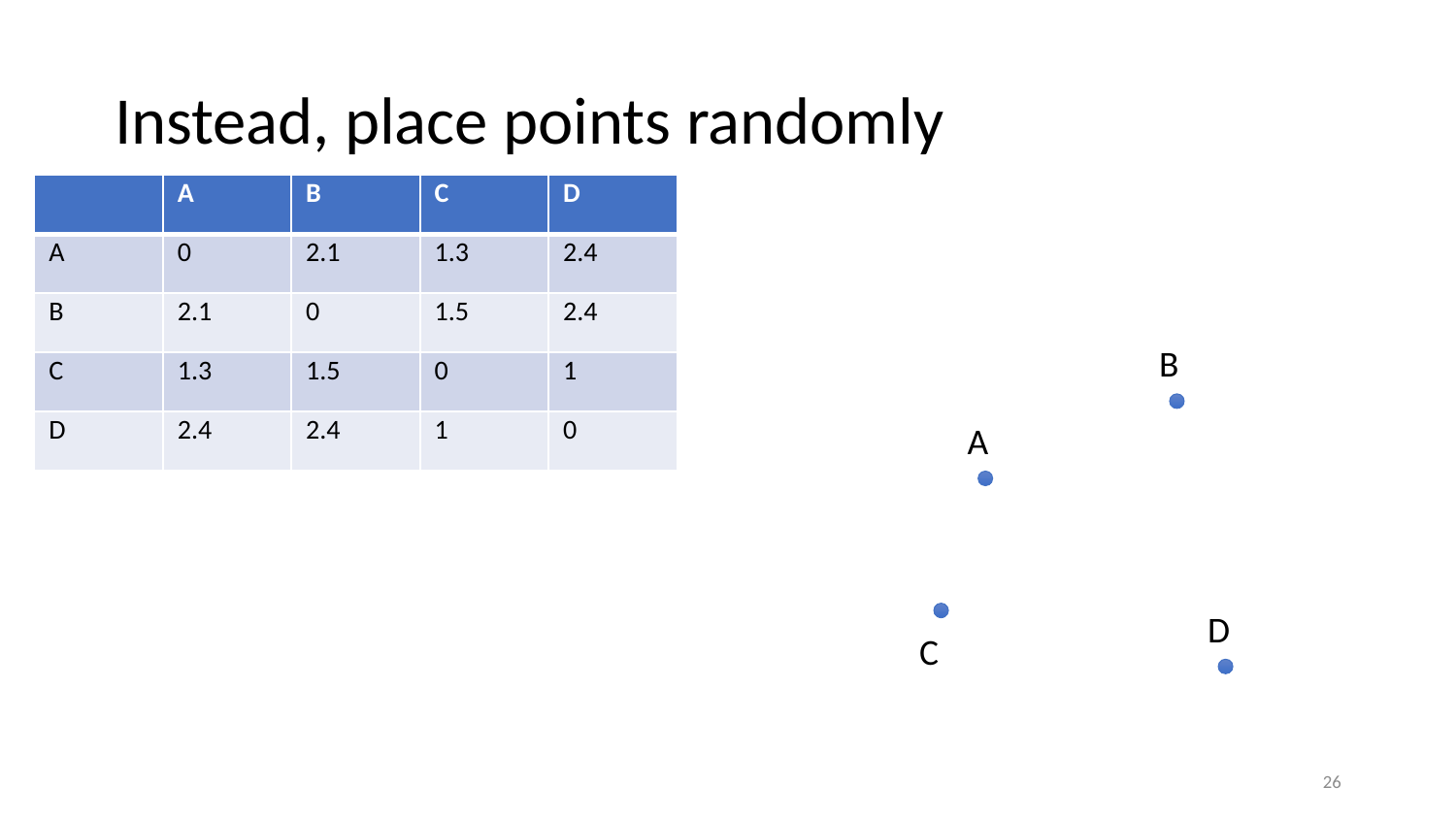

# Instead, place points randomly
|  | A | B | C | D |
| --- | --- | --- | --- | --- |
| A | 0 | 2.1 | 1.3 | 2.4 |
| B | 2.1 | 0 | 1.5 | 2.4 |
| C | 1.3 | 1.5 | 0 | 1 |
| D | 2.4 | 2.4 | 1 | 0 |
B

A

D

C
26